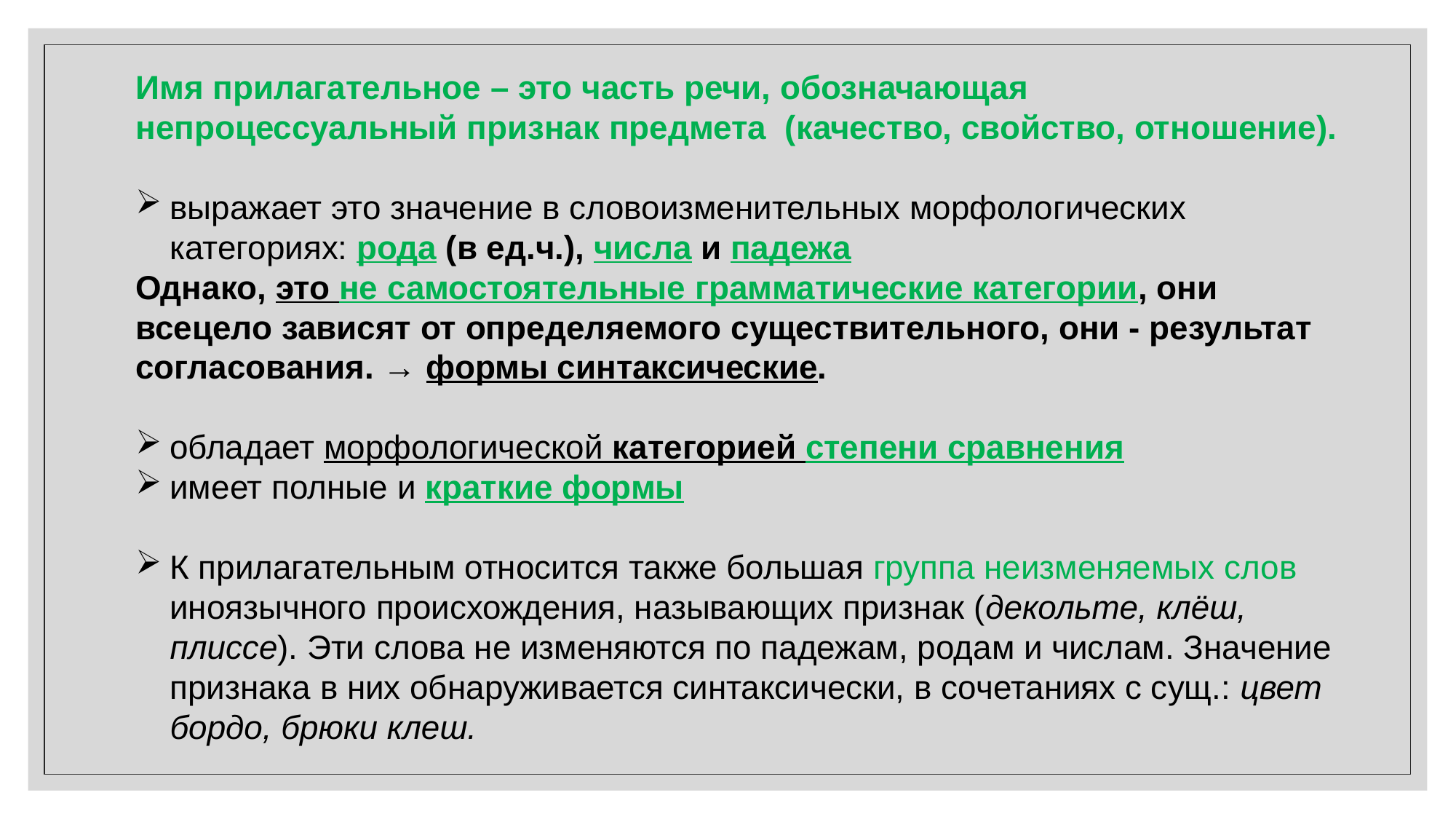

Имя прилагательное – это часть речи, обозначающая непроцессуальный признак предмета  (качество, свойство, отношение).

выражает это значение в словоизменительных морфологических категориях: рода (в ед.ч.), числа и падежа
Однако, это не самостоятельные грамматические категории, они всецело зависят от определяемого существительного, они - результат согласования. → формы синтаксические.

обладает морфологической категорией степени сравнения
имеет полные и краткие формы

К прилагательным относится также большая группа неизменяемых слов иноязычного происхождения, называющих признак (декольте, клёш, плиссе). Эти слова не изменяются по падежам, родам и числам. Значение признака в них обнаруживается синтаксически, в сочетаниях с сущ.: цвет бордо, брюки клеш.